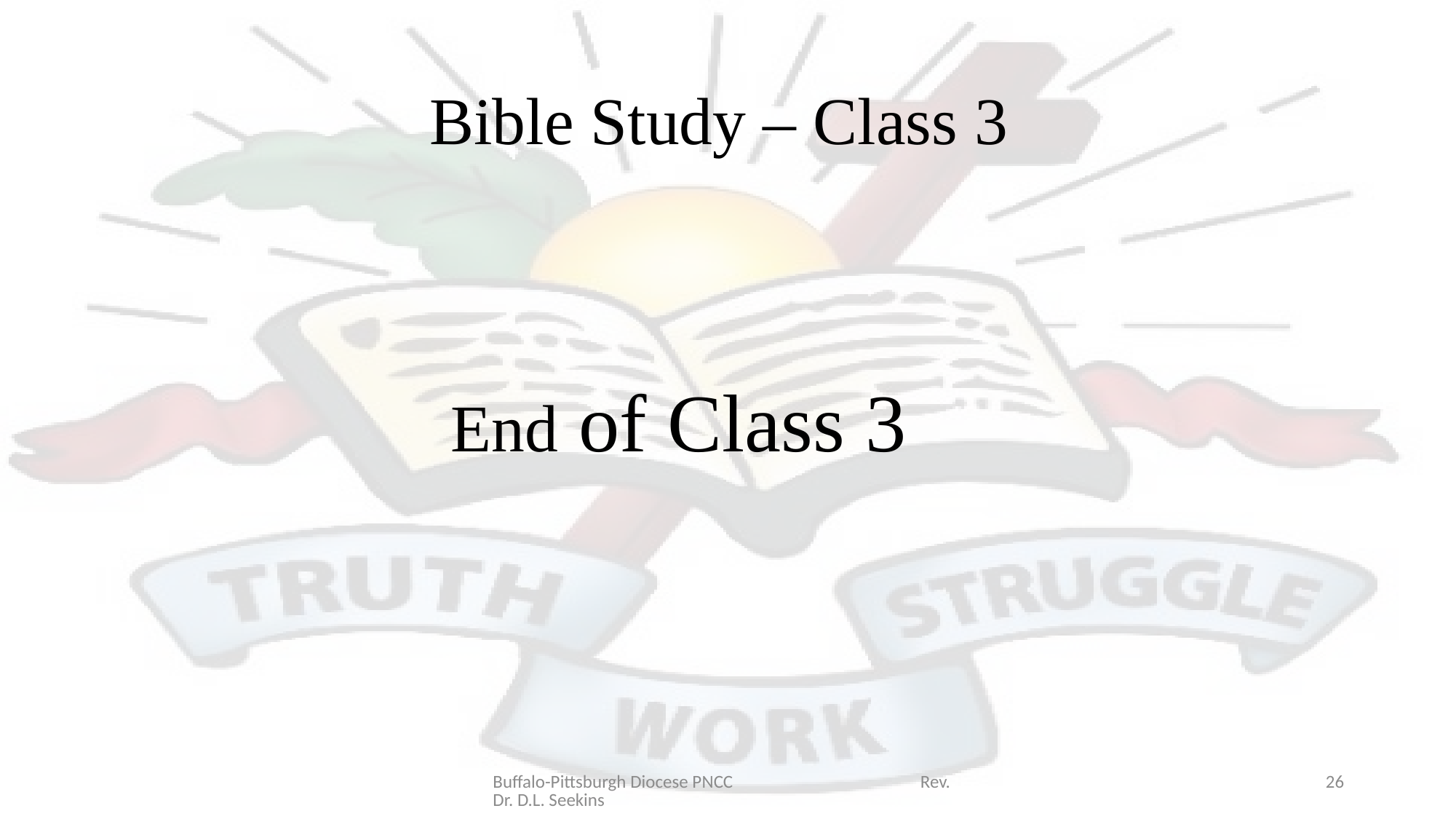

# Bible Study – Class 3
    End of Class 3
Buffalo-Pittsburgh Diocese PNCC                                             Rev. Dr. D.L. Seekins
26